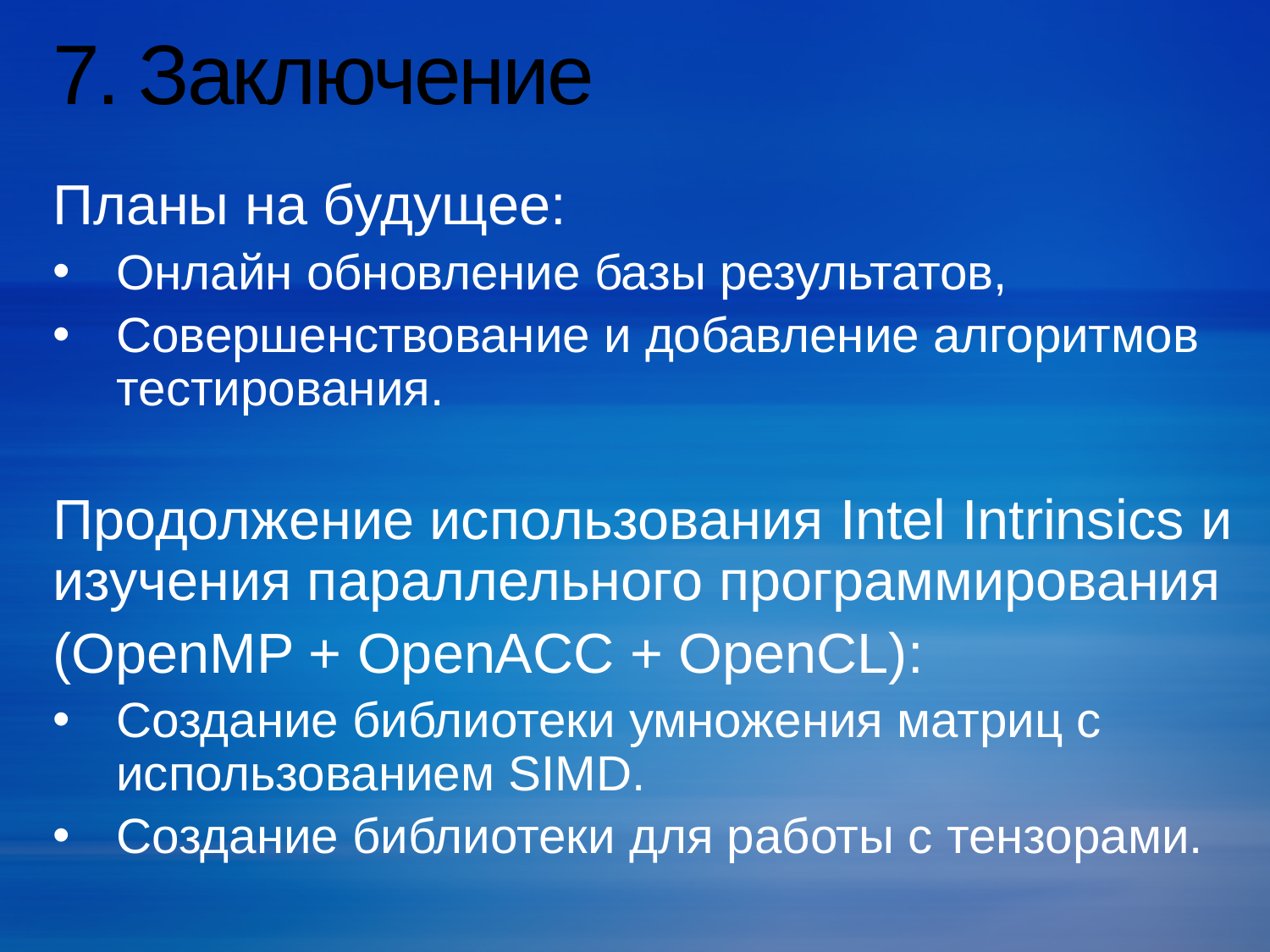

# 7. Заключение
Планы на будущее:
Онлайн обновление базы результатов,
Совершенствование и добавление алгоритмов тестирования.

Продолжение использования Intel Intrinsics и изучения параллельного программирования
(OpenMP + OpenACC + OpenCL):
Создание библиотеки умножения матриц с использованием SIMD.
Создание библиотеки для работы с тензорами.